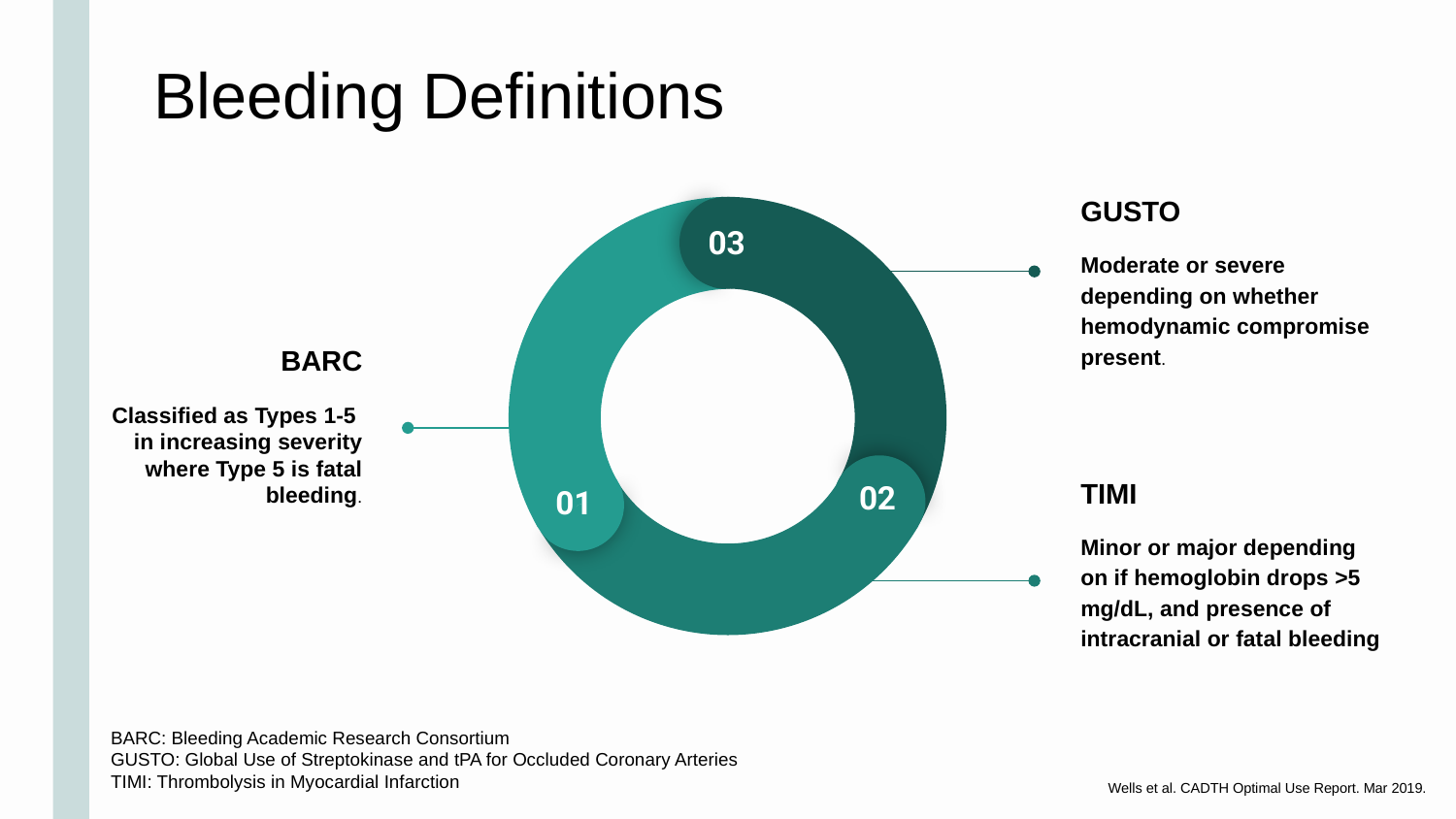

Bleeding Definitions

03

02
01
GUSTO

Moderate or severe depending on whether hemodynamic compromise present.
BARC

Classified as Types 1-5
in increasing severity where Type 5 is fatal bleeding.
TIMI

Minor or major depending on if hemoglobin drops >5 mg/dL, and presence of intracranial or fatal bleeding

BARC: Bleeding Academic Research Consortium
GUSTO: Global Use of Streptokinase and tPA for Occluded Coronary Arteries
TIMI: Thrombolysis in Myocardial Infarction
Wells et al. CADTH Optimal Use Report. Mar 2019.